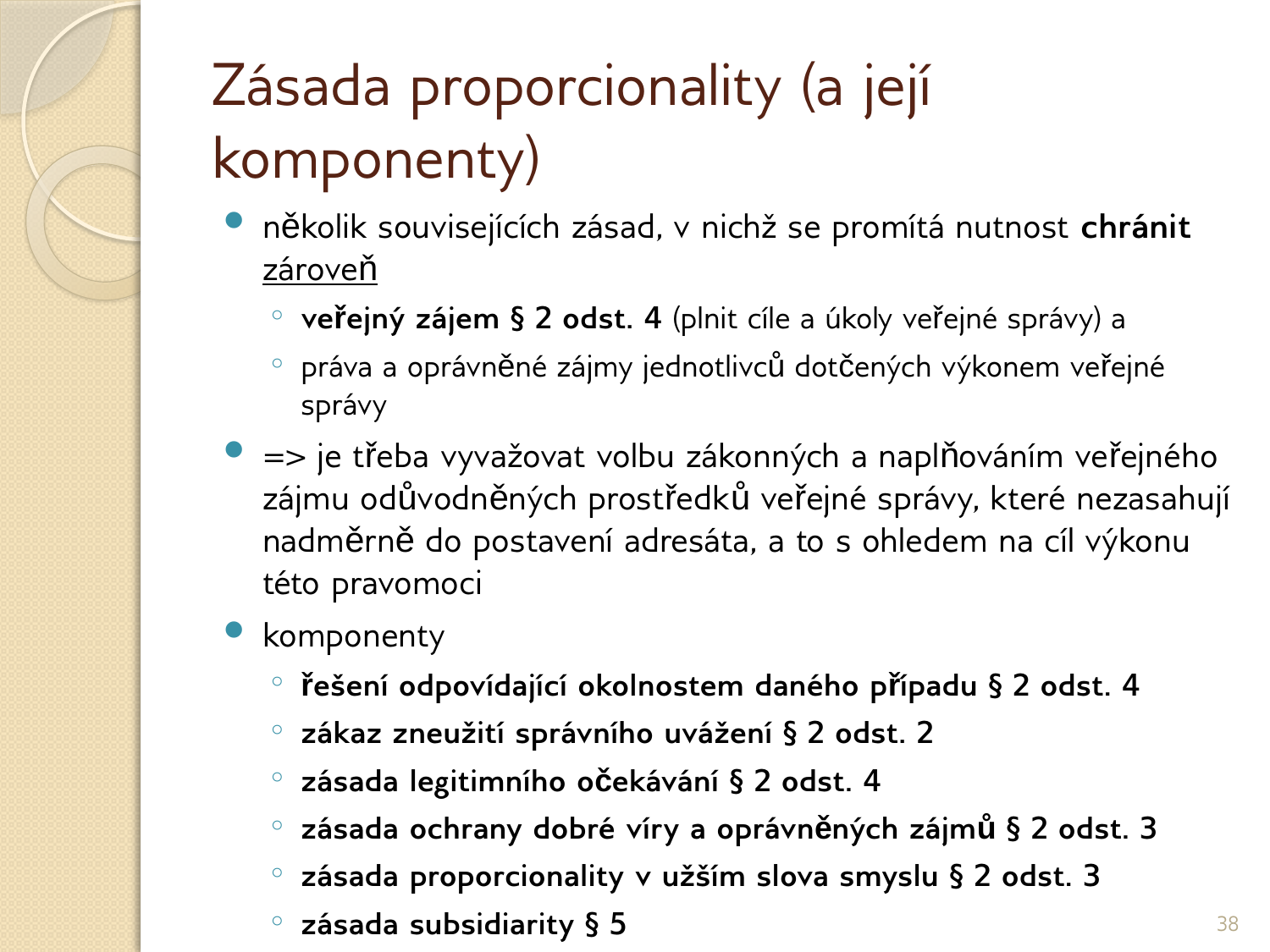

# Zásada proporcionality (a její komponenty)
několik souvisejících zásad, v nichž se promítá nutnost chránit zároveň
veřejný zájem § 2 odst. 4 (plnit cíle a úkoly veřejné správy) a
práva a oprávněné zájmy jednotlivců dotčených výkonem veřejné správy
=> je třeba vyvažovat volbu zákonných a naplňováním veřejného zájmu odůvodněných prostředků veřejné správy, které nezasahují nadměrně do postavení adresáta, a to s ohledem na cíl výkonu této pravomoci
komponenty
řešení odpovídající okolnostem daného případu § 2 odst. 4
zákaz zneužití správního uvážení § 2 odst. 2
zásada legitimního očekávání § 2 odst. 4
zásada ochrany dobré víry a oprávněných zájmů § 2 odst. 3
zásada proporcionality v užším slova smyslu § 2 odst. 3
zásada subsidiarity § 5
38